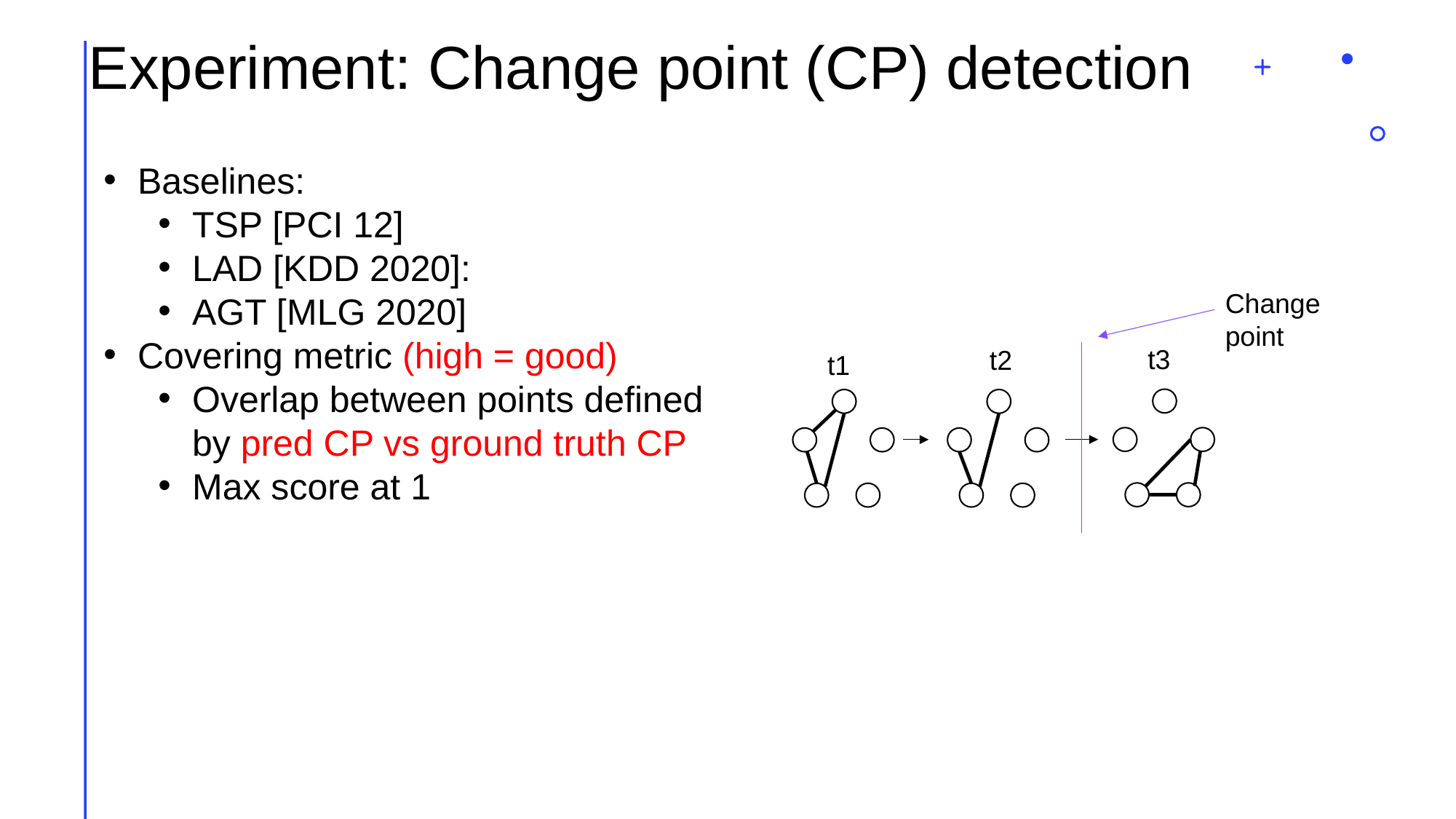

# Experiment: Change point (CP) detection

Baselines:
TSP [PCI 12]
LAD [KDD 2020]:
AGT [MLG 2020]
Covering metric (high = good)
Overlap between points defined by pred CP vs ground truth CP
Max score at 1

Change point
t3
t2
t1